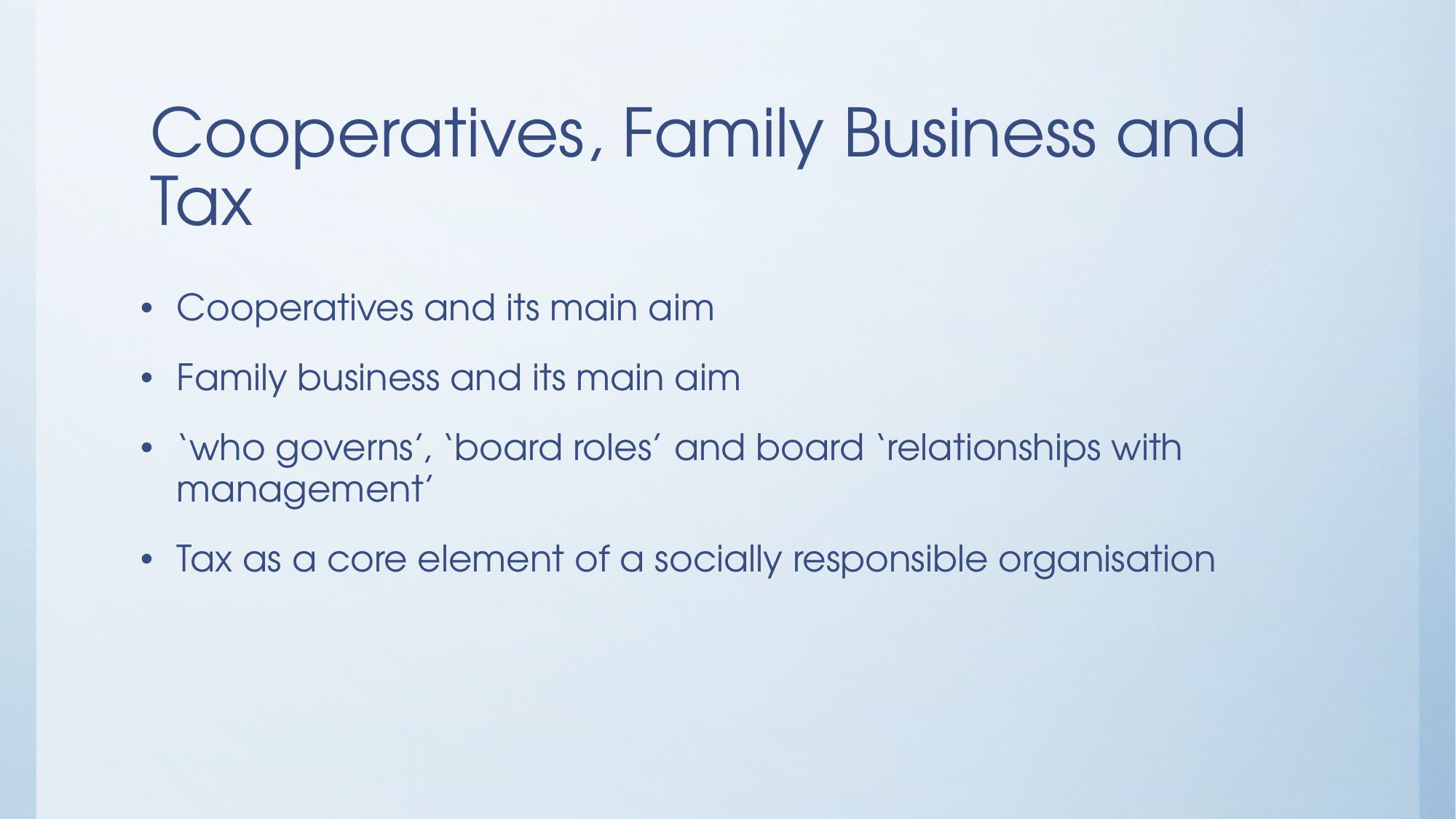

# Cooperatives, Family Business and Tax
Cooperatives and its main aim
Family business and its main aim
‘who governs’, ‘board roles’ and board ‘relationships with management’
Tax as a core element of a socially responsible organisation